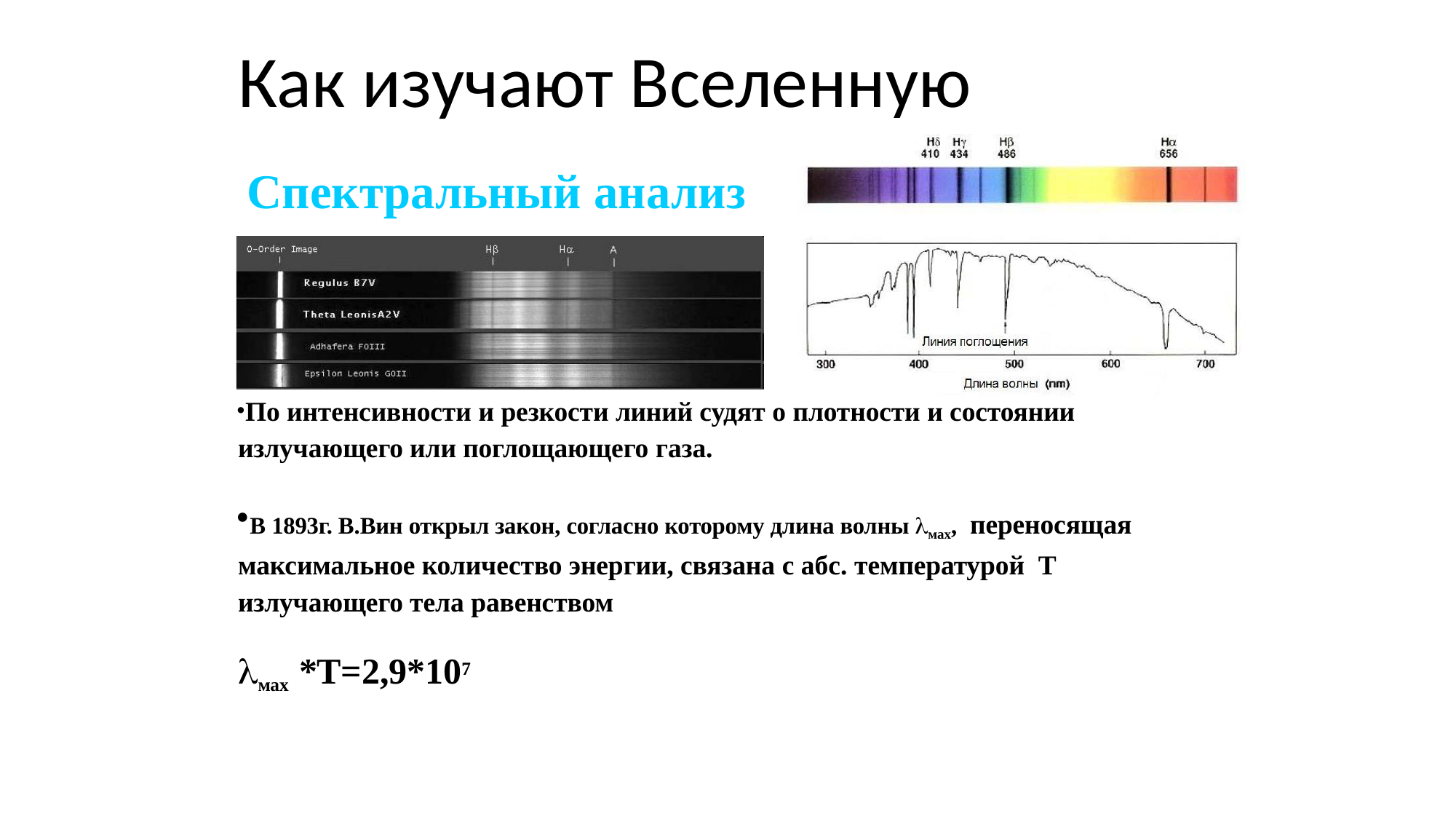

# Как изучают Вселенную

Спектральный анализ

По интенсивности и резкости линий судят о плотности и состоянии  излучающего или поглощающего газа.
В 1893г. В.Вин открыл закон, согласно которому длина волны λмах,  переносящая максимальное количество энергии, связана с абс. температурой  Т излучающего тела равенством

λмах *Т=2,9*107
определяют по месту максимального почернения спектрограмм, а по
∀λмах
закону Вина находят температуру Солнца и звезд.